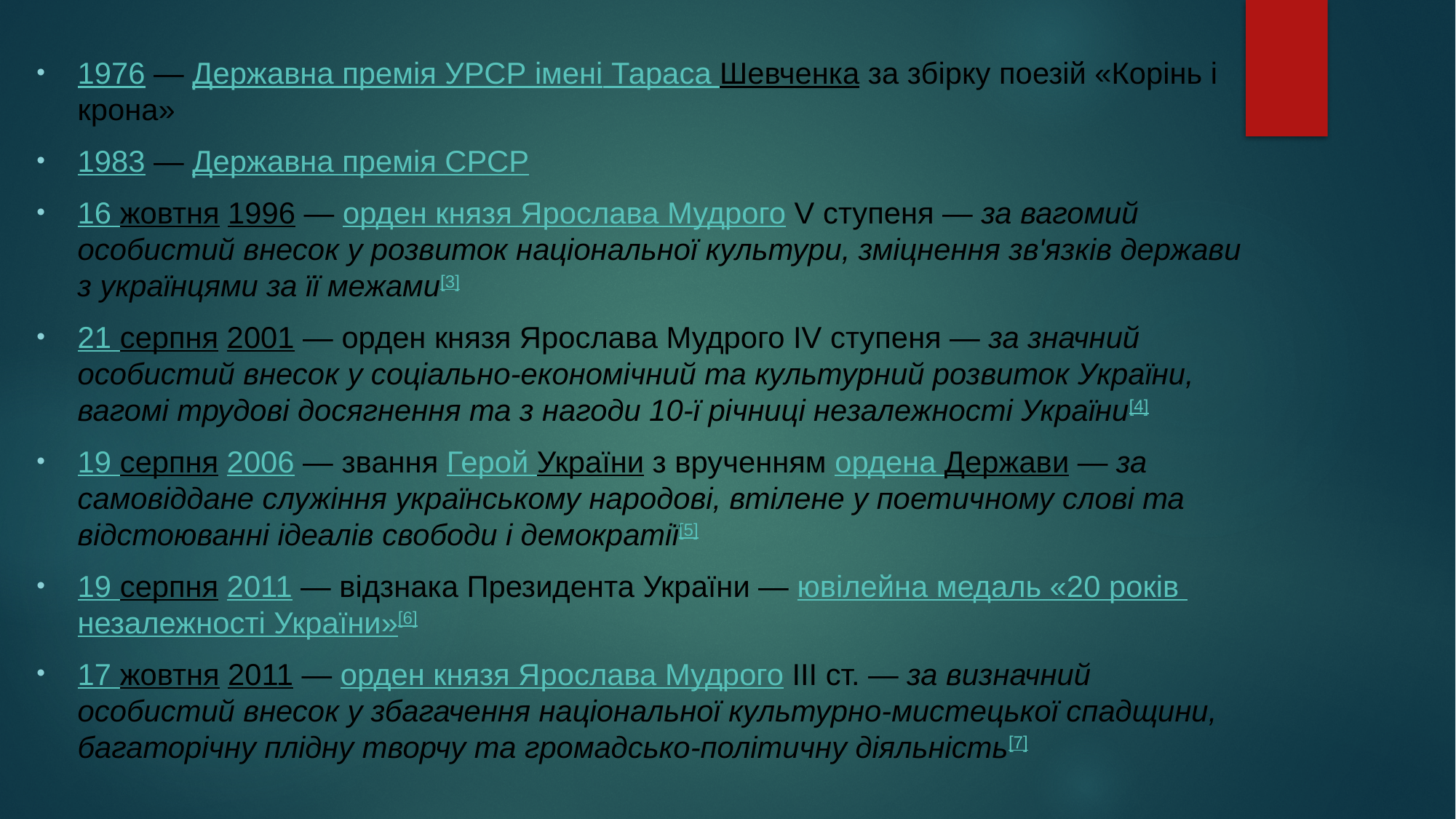

1976 — Державна премія УРСР імені Тараса Шевченка за збірку поезій «Корінь і крона»
1983 — Державна премія СРСР
16 жовтня 1996 — орден князя Ярослава Мудрого V ступеня — за вагомий особистий внесок у розвиток національної культури, зміцнення зв'язків держави з українцями за її межами[3]
21 серпня 2001 — орден князя Ярослава Мудрого IV ступеня — за значний особистий внесок у соціально-економічний та культурний розвиток України, вагомі трудові досягнення та з нагоди 10-ї річниці незалежності України[4]
19 серпня 2006 — звання Герой України з врученням ордена Держави — за самовіддане служіння українському народові, втілене у поетичному слові та відстоюванні ідеалів свободи і демократії[5]
19 серпня 2011 — відзнака Президента України — ювілейна медаль «20 років незалежності України»[6]
17 жовтня 2011 — орден князя Ярослава Мудрого III ст. — за визначний особистий внесок у збагачення національної культурно-мистецької спадщини, багаторічну плідну творчу та громадсько-політичну діяльність[7]